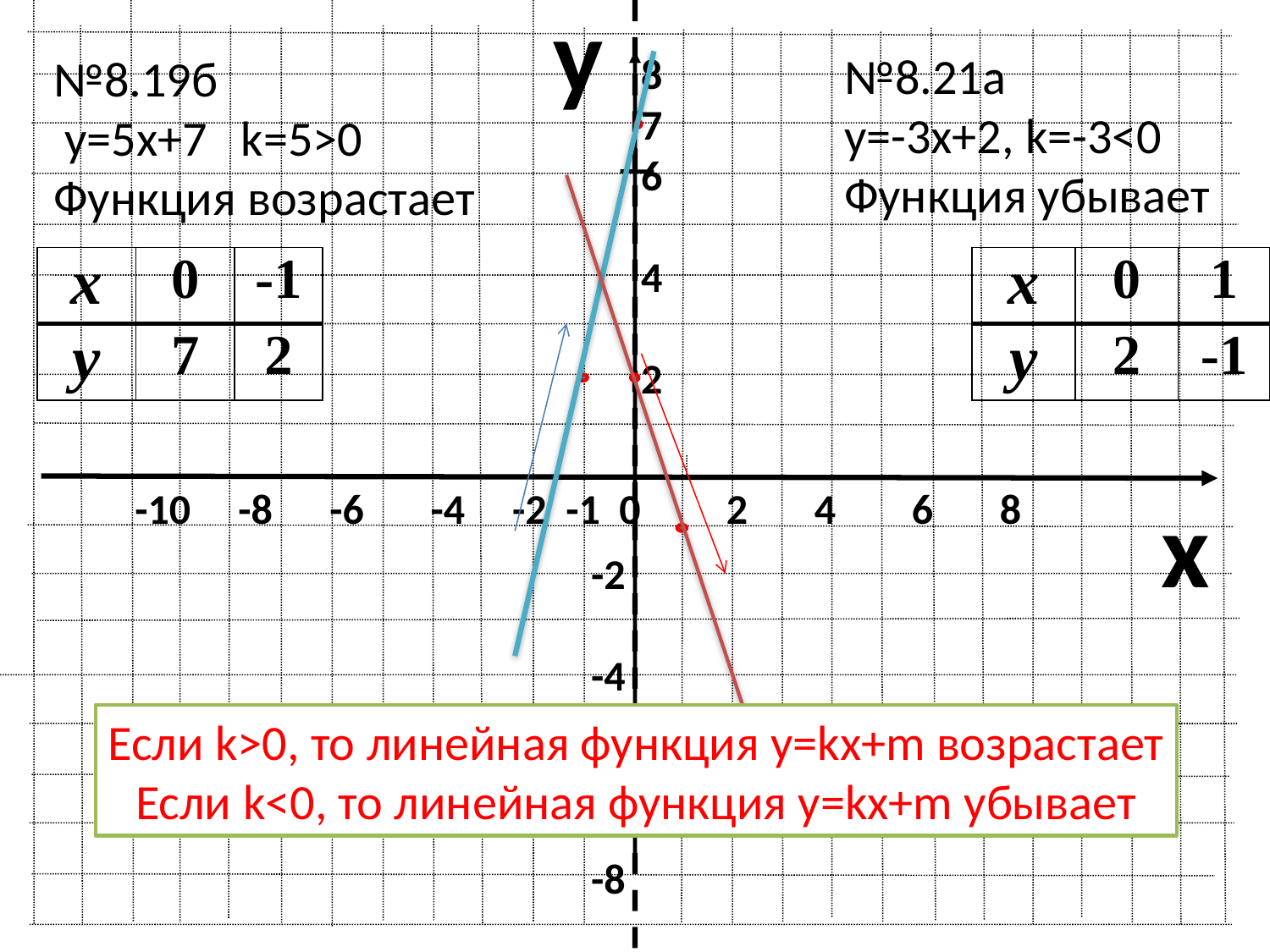

y

№8.21а
у=-3х+2, k=-3<0
Функция убывает
№8.19б
 у=5х+7   k=5>0
Функция возрастает
8
7
6

4

2

| х | 0 | -1 |
| --- | --- | --- |
| у | 7 | 2 |
| х | 0 | 1 |
| --- | --- | --- |
| у | 2 | -1 |

                 -10     -8      -6       -4     -2  -1  0         2       4        6       8

x

-2

-4

-6

-8

Если k>0, то линейная функция y=kx+m возрастает
Если k<0, то линейная функция y=kx+m убывает